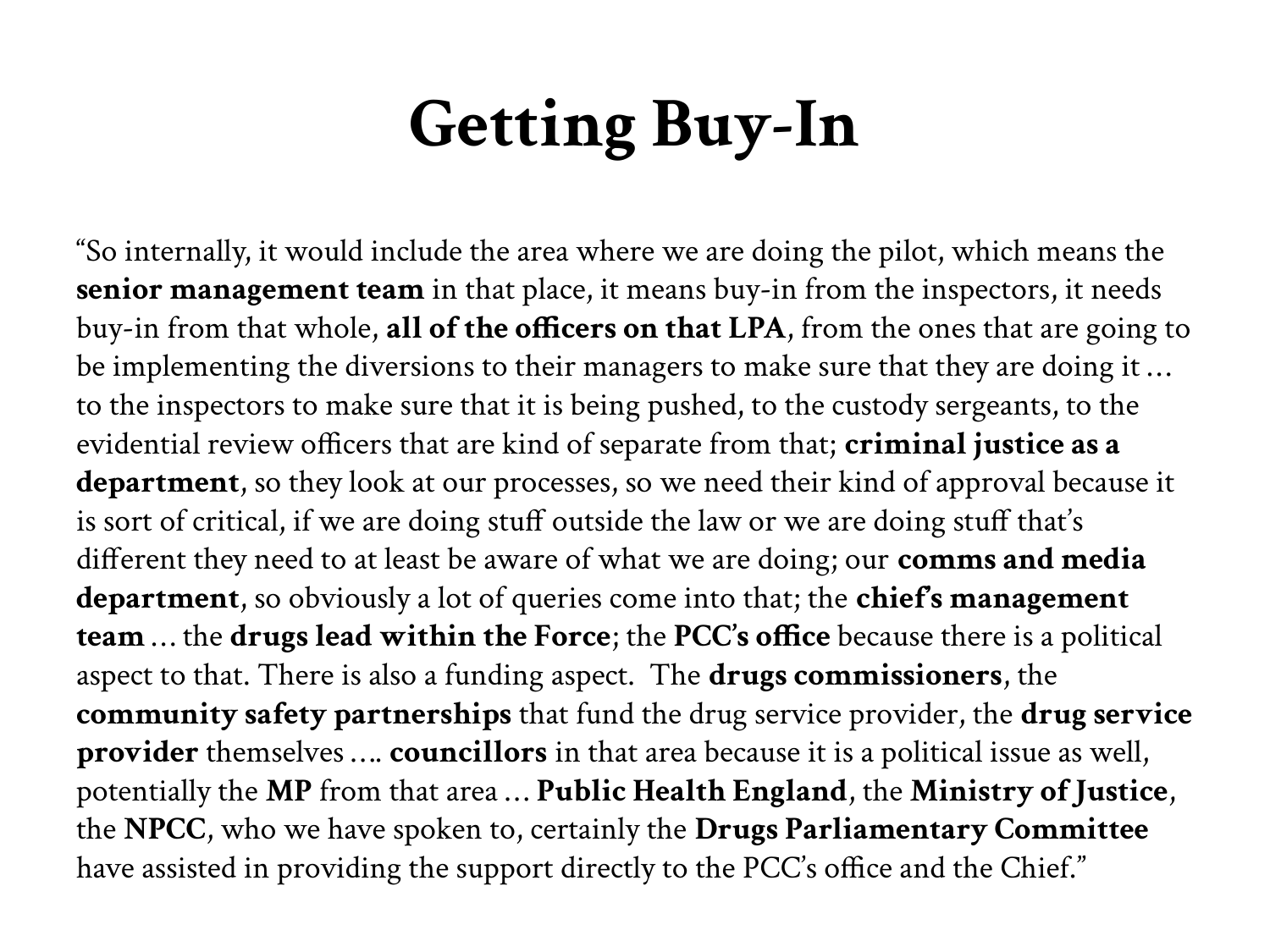

# Getting Buy-In
“So internally, it would include the area where we are doing the pilot, which means the senior management team in that place, it means buy-in from the inspectors, it needs buy-in from that whole, all of the officers on that LPA, from the ones that are going to be implementing the diversions to their managers to make sure that they are doing it … to the inspectors to make sure that it is being pushed, to the custody sergeants, to the evidential review officers that are kind of separate from that; criminal justice as a department, so they look at our processes, so we need their kind of approval because it is sort of critical, if we are doing stuff outside the law or we are doing stuff that’s different they need to at least be aware of what we are doing; our comms and media department, so obviously a lot of queries come into that; the chief’s management team … the drugs lead within the Force; the PCC’s office because there is a political aspect to that. There is also a funding aspect.  The drugs commissioners, the community safety partnerships that fund the drug service provider, the drug service provider themselves …. councillors in that area because it is a political issue as well, potentially the MP from that area … Public Health England, the Ministry of Justice, the NPCC, who we have spoken to, certainly the Drugs Parliamentary Committee have assisted in providing the support directly to the PCC’s office and the Chief.”